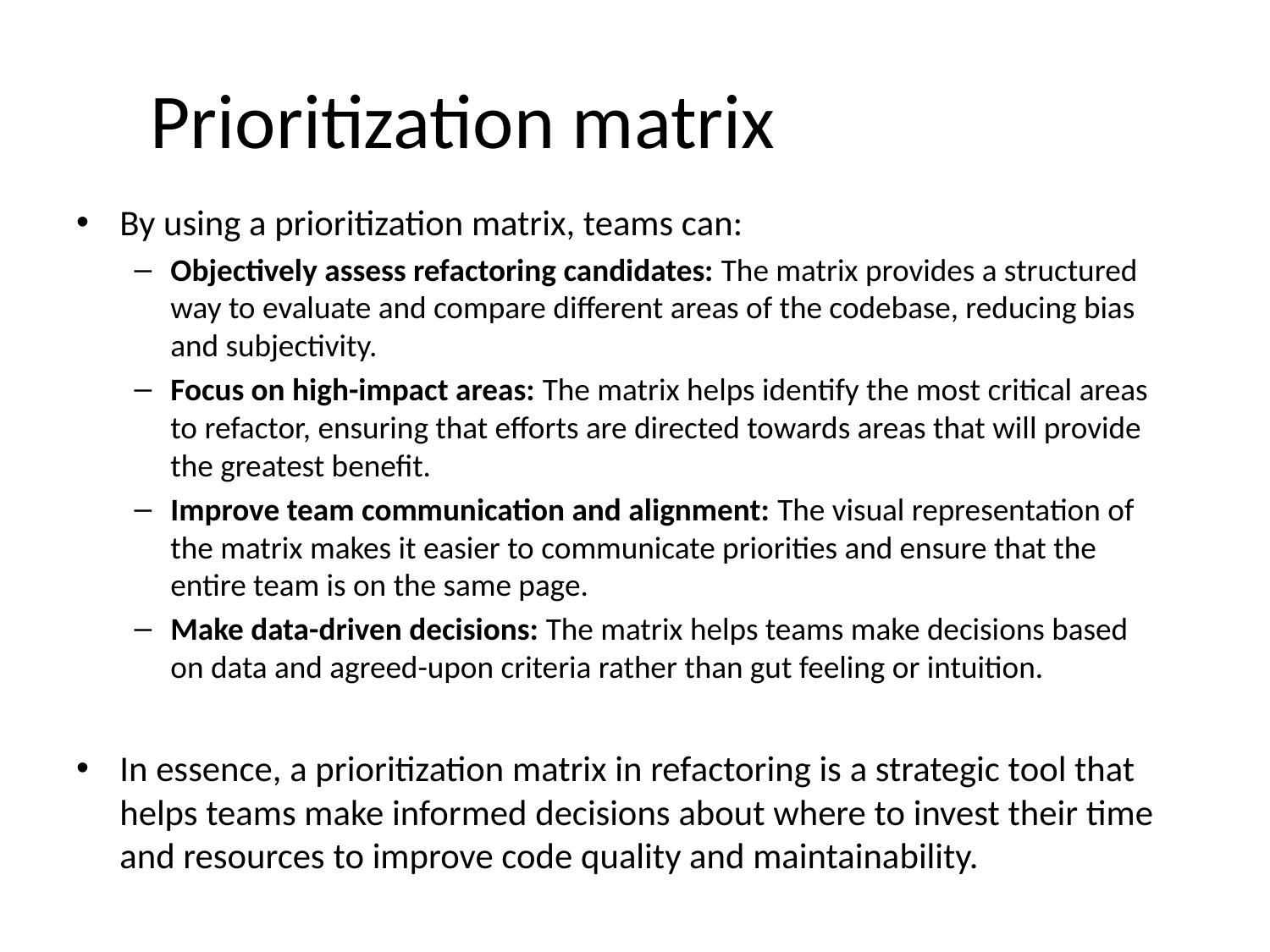

# Prioritization matrix
By using a prioritization matrix, teams can:
Objectively assess refactoring candidates: The matrix provides a structured way to evaluate and compare different areas of the codebase, reducing bias and subjectivity.
Focus on high-impact areas: The matrix helps identify the most critical areas to refactor, ensuring that efforts are directed towards areas that will provide the greatest benefit.
Improve team communication and alignment: The visual representation of the matrix makes it easier to communicate priorities and ensure that the entire team is on the same page.
Make data-driven decisions: The matrix helps teams make decisions based on data and agreed-upon criteria rather than gut feeling or intuition.

In essence, a prioritization matrix in refactoring is a strategic tool that helps teams make informed decisions about where to invest their time and resources to improve code quality and maintainability.